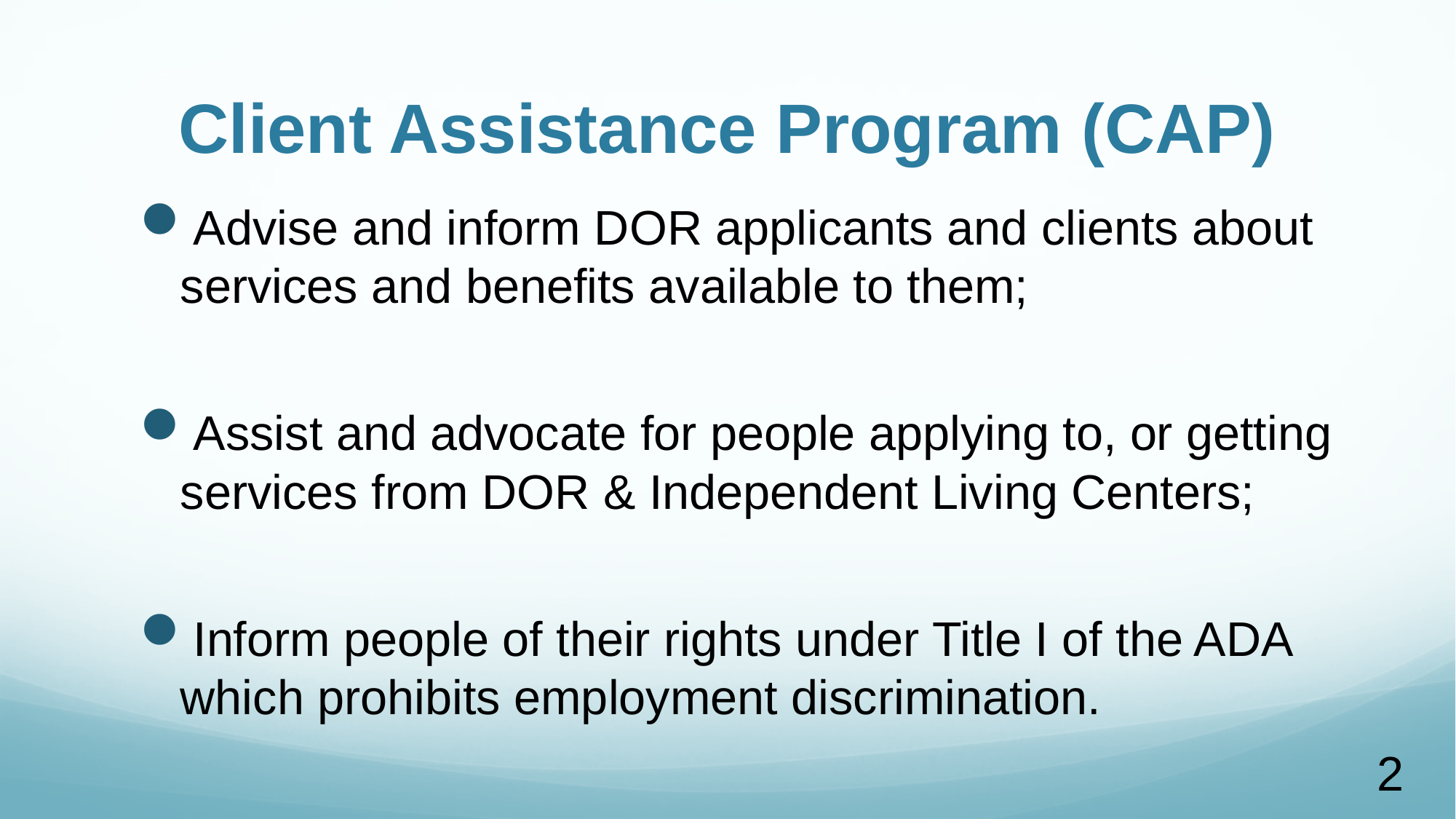

# Client Assistance Program (CAP)
Advise and inform DOR applicants and clients about services and benefits available to them;

Assist and advocate for people applying to, or getting services from DOR & Independent Living Centers;

Inform people of their rights under Title I of the ADA which prohibits employment discrimination.

2